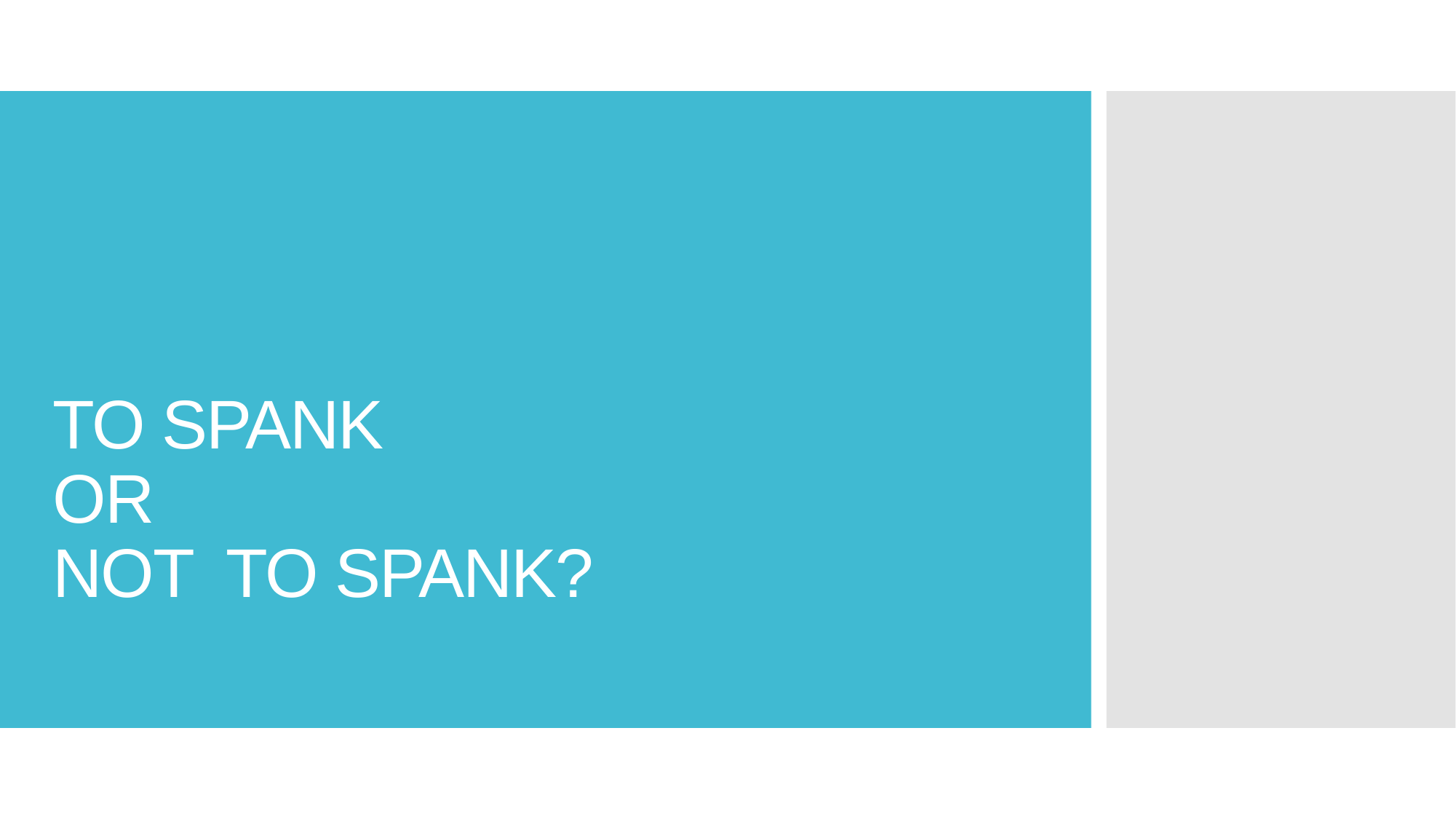

# TO SPANK OR NOT  TO SPANK?